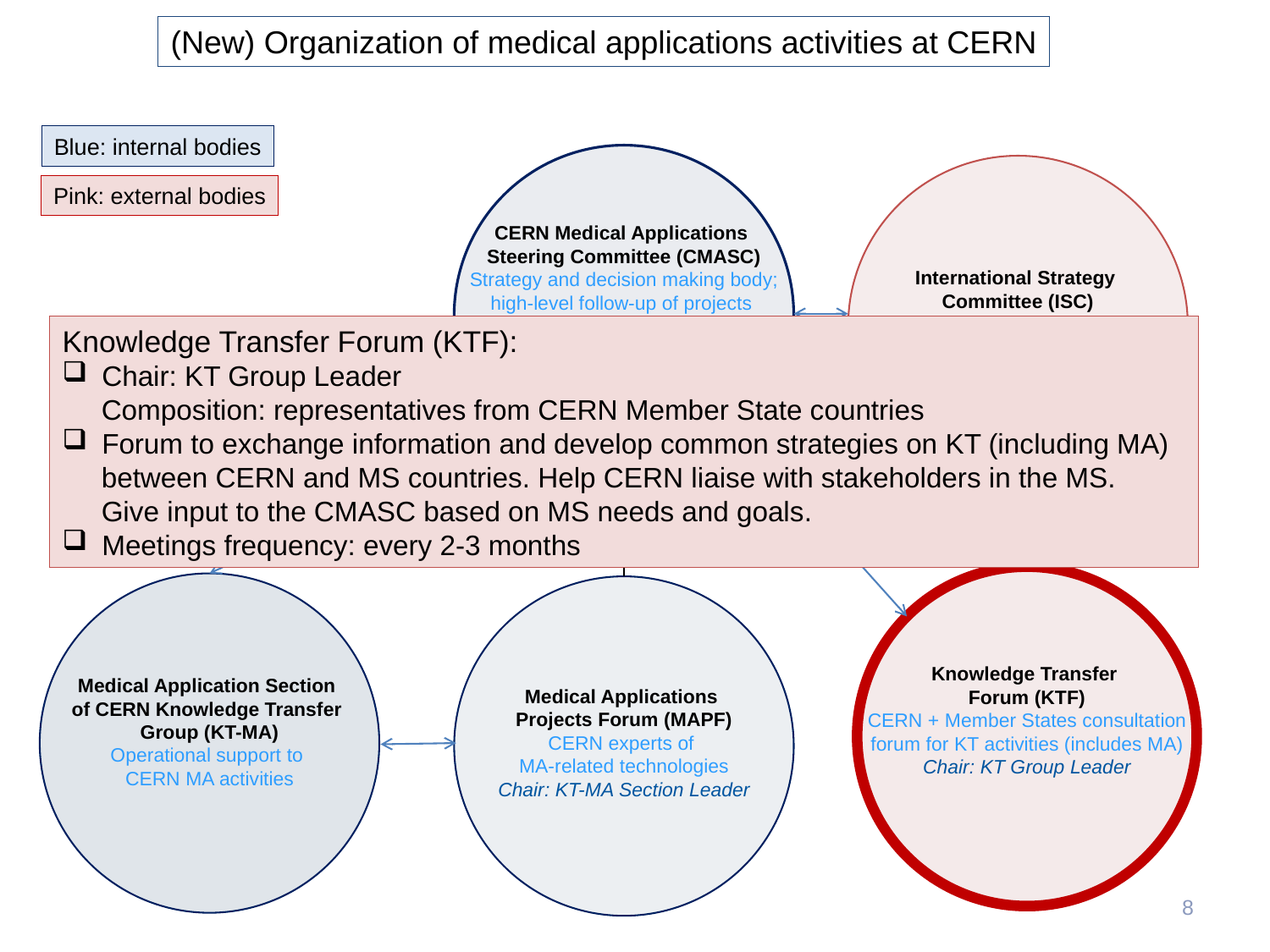

(New) Organization of medical applications activities at CERN
Blue: internal bodies

CERN Medical Applications
Steering Committee (CMASC)
Strategy and decision making body;
high-level follow-up of projects
Chair: Director for Accelerator
and Technology
Deputy Chair: Director for Research
and Computing

International Strategy
Committee (ISC)
External experts
Chair: M. Baumann
Deputy Chair: M. Dosanjh

Knowledge Transfer
Forum (KTF)
CERN + Member States consultation forum for KT activities (includes MA)
Chair: KT Group Leader

Medical Applications
Projects Forum (MAPF)
CERN experts of
MA-related technologies
Chair: KT-MA Section Leader
Medical Application Section
of CERN Knowledge Transfer
Group (KT-MA)
Operational support to
CERN MA activities
Pink: external bodies
Knowledge Transfer Forum (KTF):
Chair: KT Group Leader
     Composition: representatives from CERN Member State countries
Forum to exchange information and develop common strategies on KT (including MA)
     between CERN and MS countries. Help CERN liaise with stakeholders in the MS.
     Give input to the CMASC based on MS needs and goals.
Meetings frequency: every 2-3 months
8